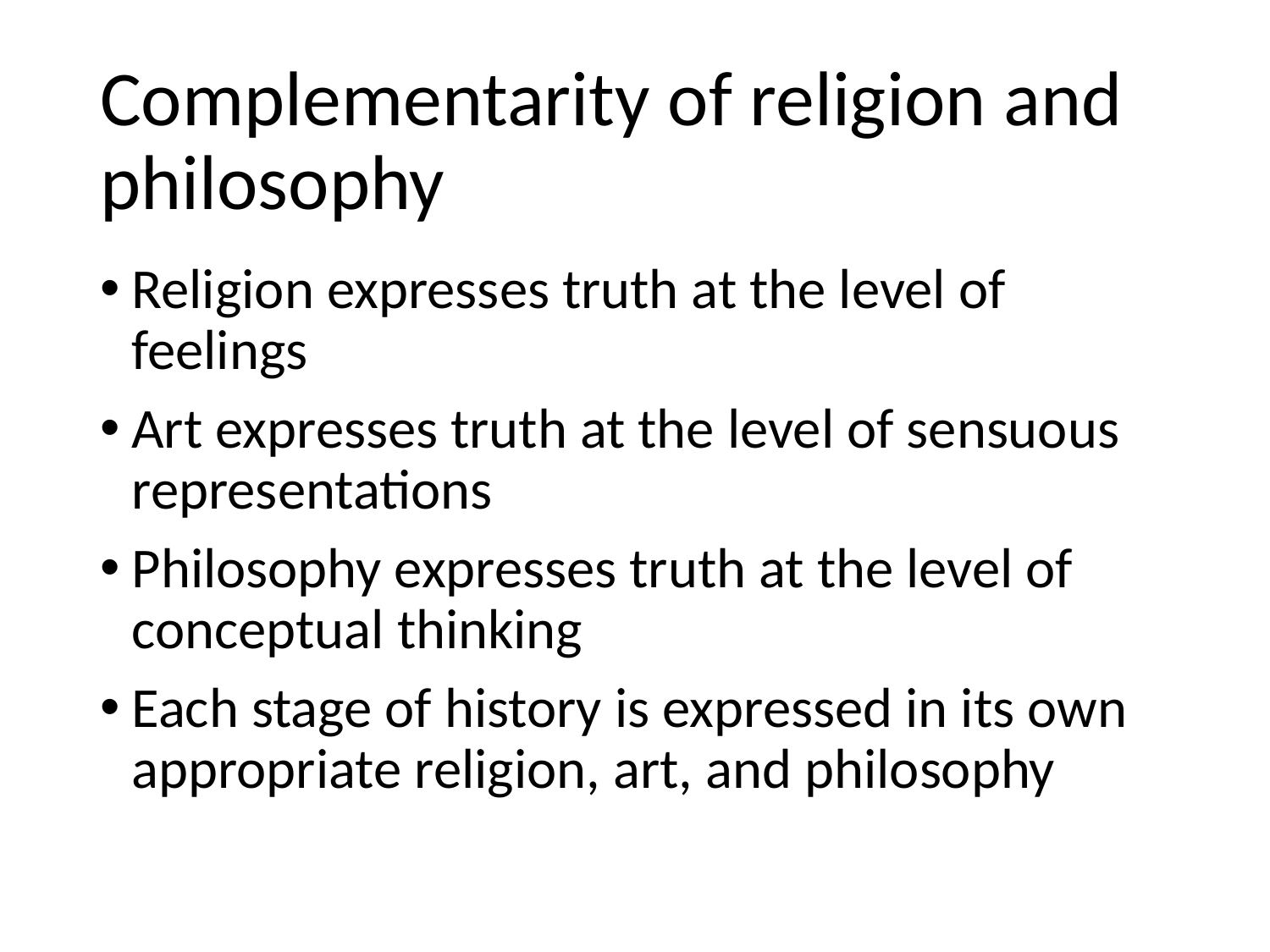

# Complementarity of religion and philosophy
Religion expresses truth at the level of feelings
Art expresses truth at the level of sensuous representations
Philosophy expresses truth at the level of conceptual thinking
Each stage of history is expressed in its own appropriate religion, art, and philosophy
34